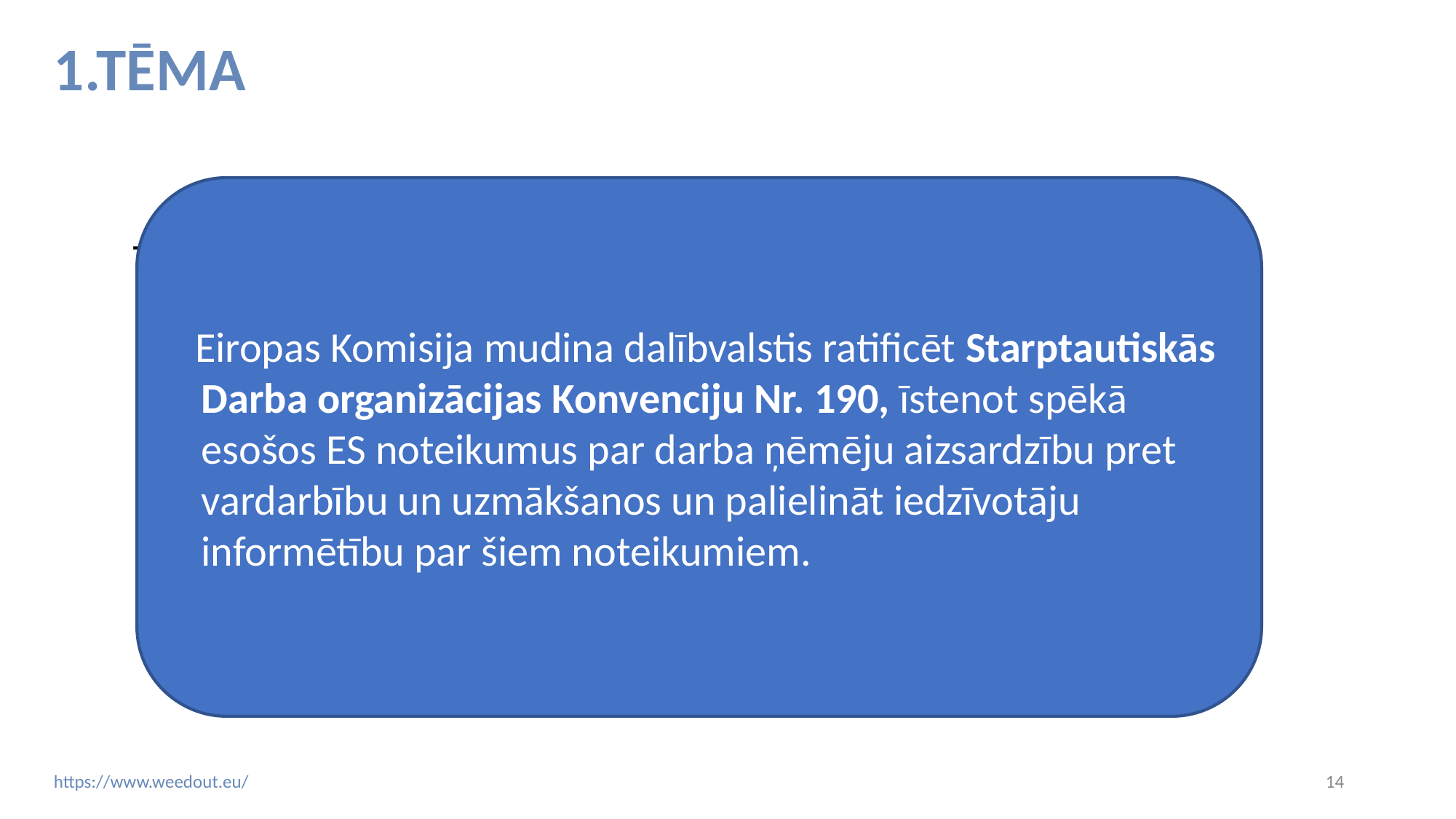

# 1.TĒMA
Eiropas Komisija mudina dalībvalstis ratificēt Starptautiskās Darba organizācijas Konvenciju Nr. 190, īstenot spēkā esošos ES noteikumus par darba ņēmēju aizsardzību pret vardarbību un uzmākšanos un palielināt iedzīvotāju informētību par šiem noteikumiem.
-

14
https://www.weedout.eu/